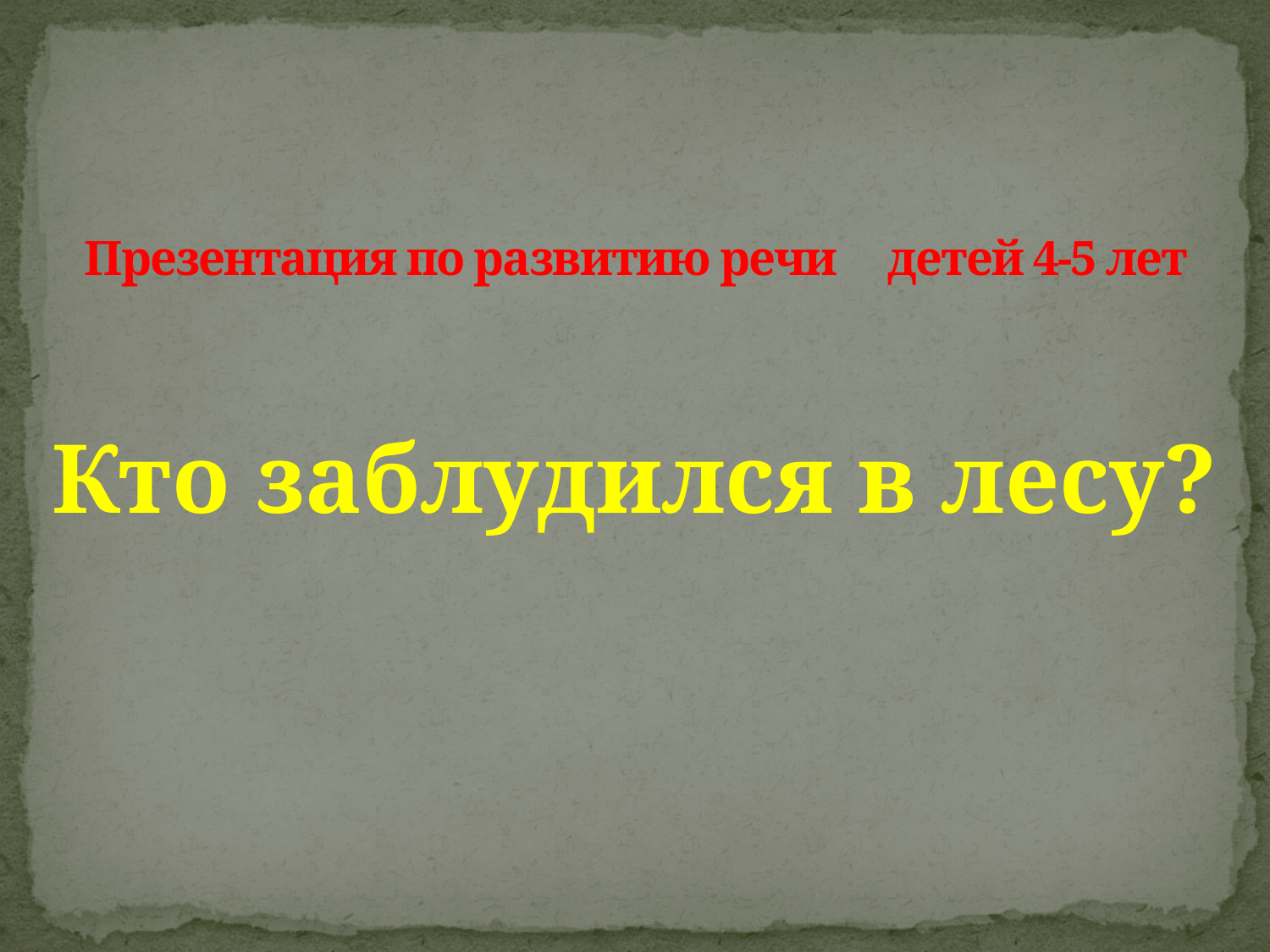

# Презентация по развитию речи     детей 4-5 лет
Кто заблудился в лесу?